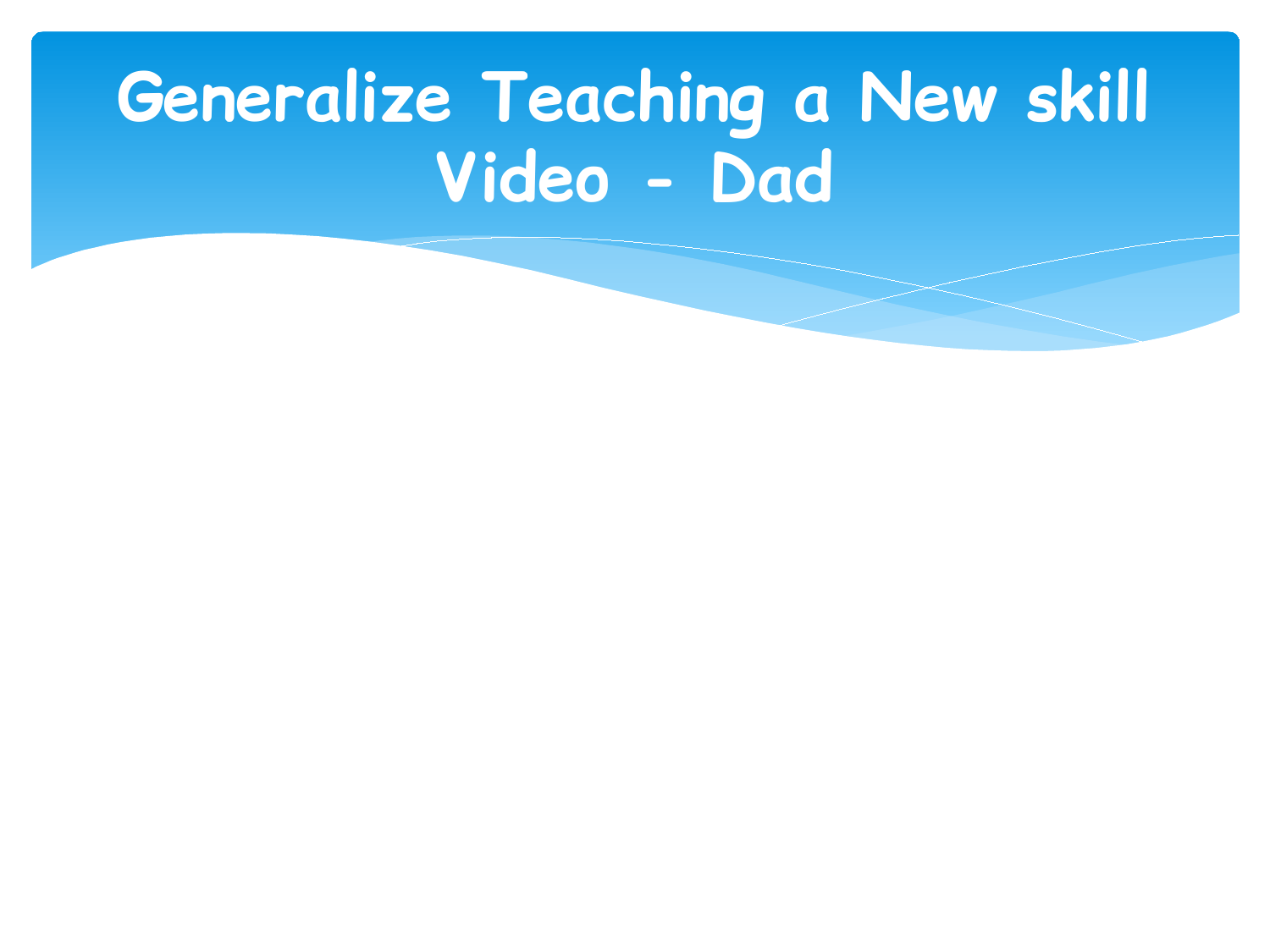

# Generalize Teaching a New skill Video - Dad